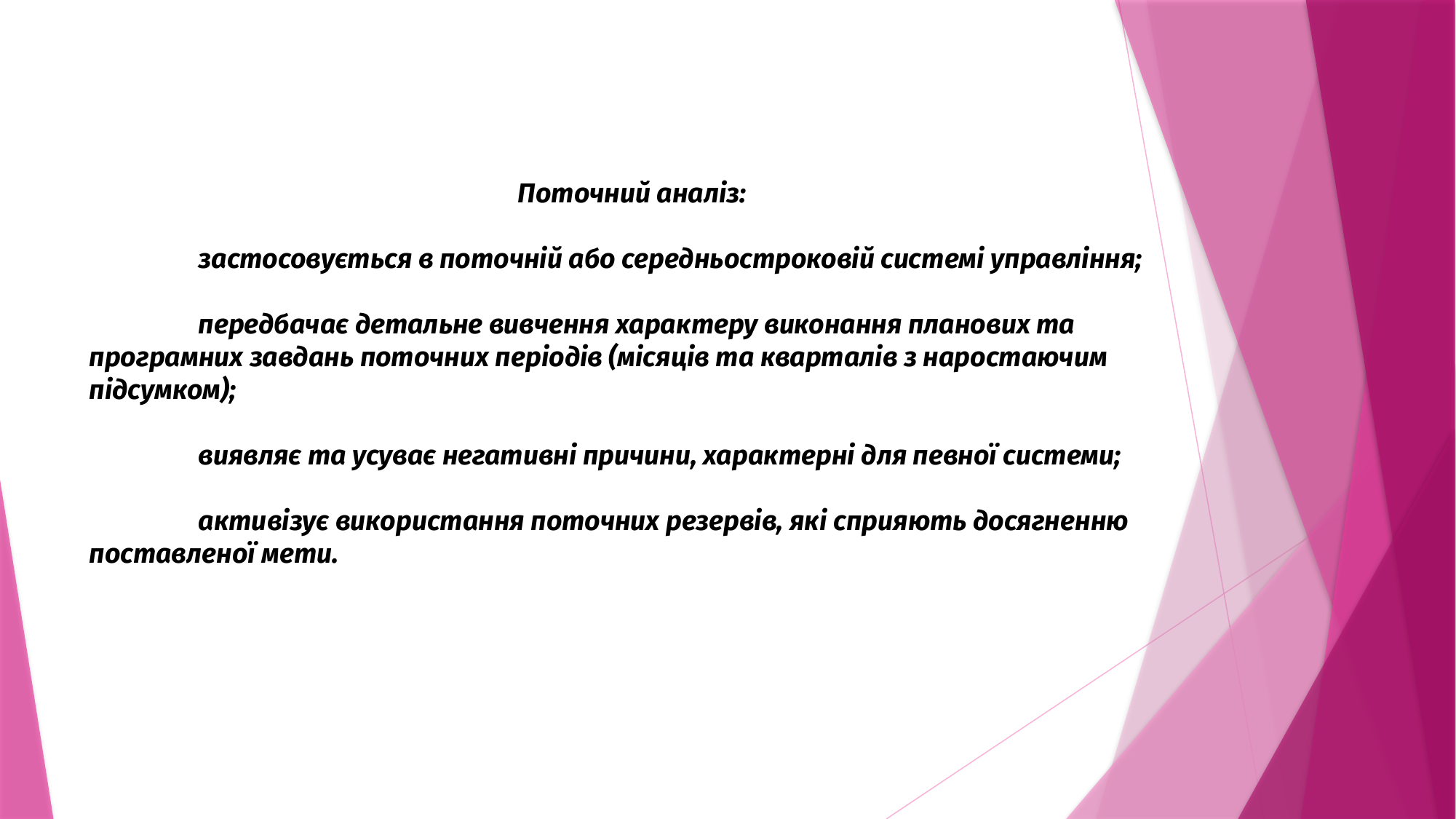

Поточний аналіз:

	застосовується в поточній або середньостроковій системі управління;

	передбачає детальне вивчення характеру виконання планових та програмних завдань поточних періодів (місяців та кварталів з наростаючим підсумком);

	виявляє та усуває негативні причини, характерні для певної системи;

	активізує використання поточних резервів, які сприяють досягненню поставленої мети.